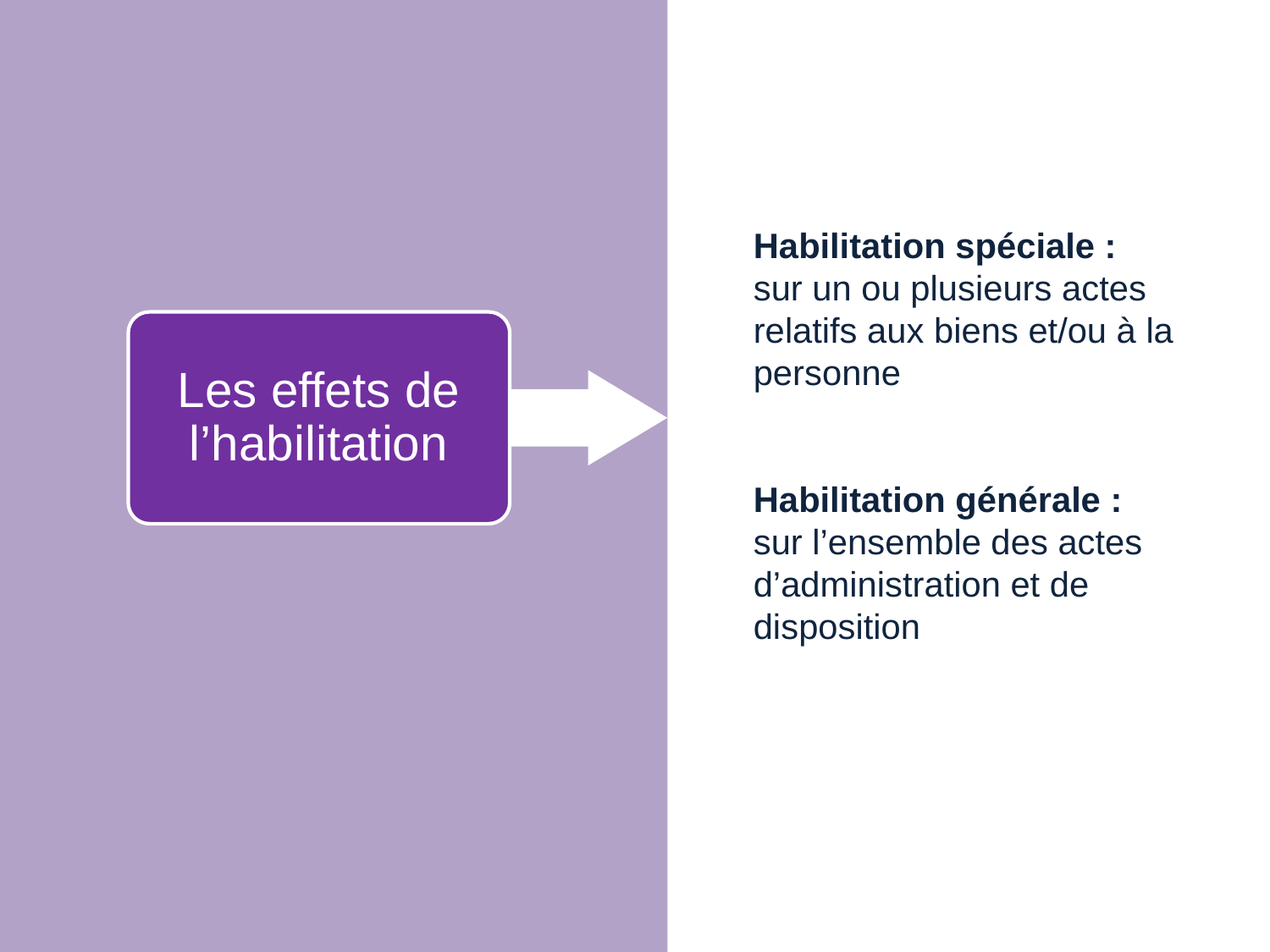

Habilitation spéciale :
sur un ou plusieurs actes relatifs aux biens et/ou à la personne

Habilitation générale :
sur l’ensemble des actes d’administration et de disposition
Les effets de l’habilitation